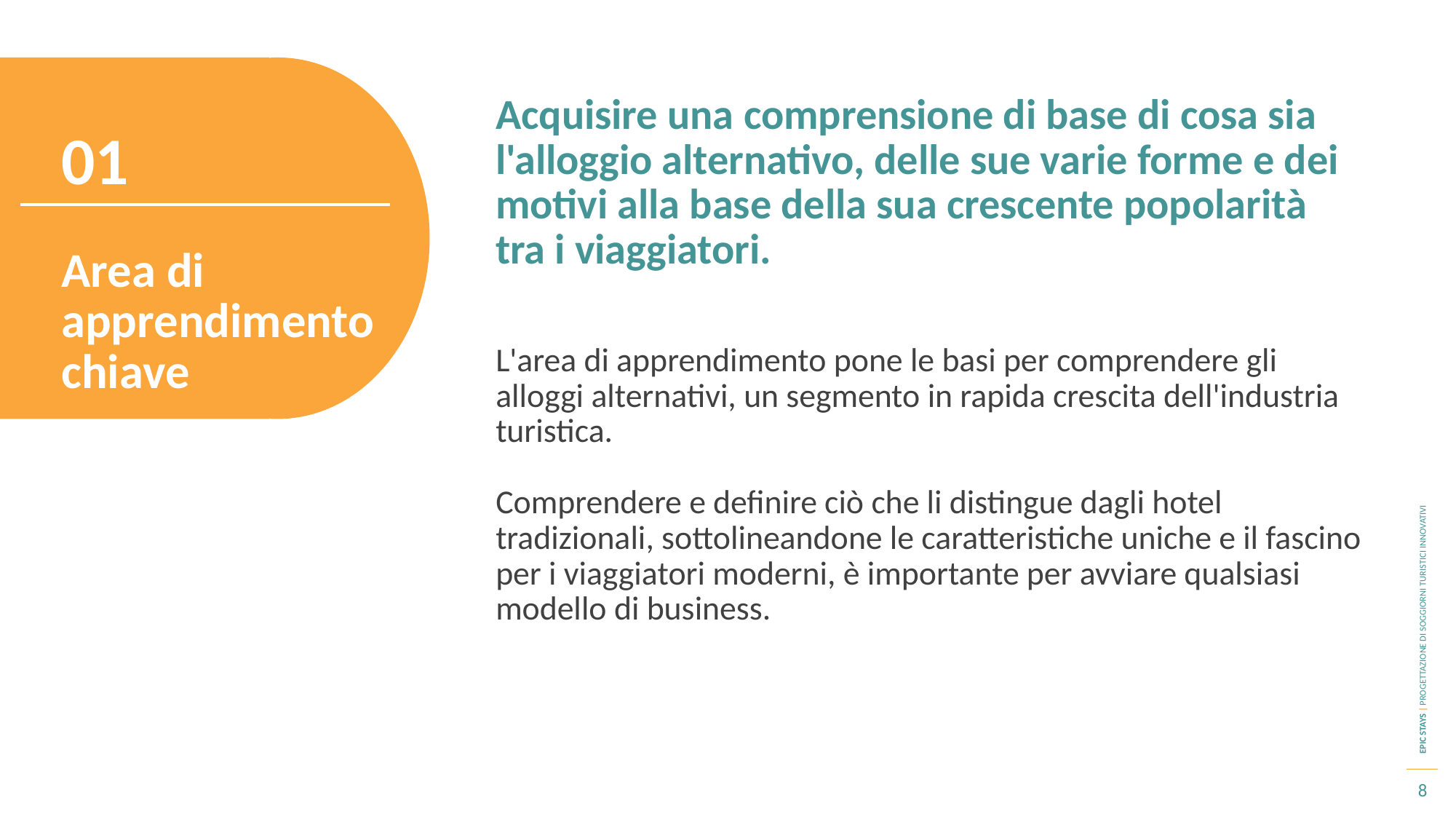

Acquisire una comprensione di base di cosa sia l'alloggio alternativo, delle sue varie forme e dei motivi alla base della sua crescente popolarità tra i viaggiatori.
01
Area di apprendimento chiave
L'area di apprendimento pone le basi per comprendere gli alloggi alternativi, un segmento in rapida crescita dell'industria turistica.

Comprendere e definire ciò che li distingue dagli hotel tradizionali, sottolineandone le caratteristiche uniche e il fascino per i viaggiatori moderni, è importante per avviare qualsiasi modello di business.

8